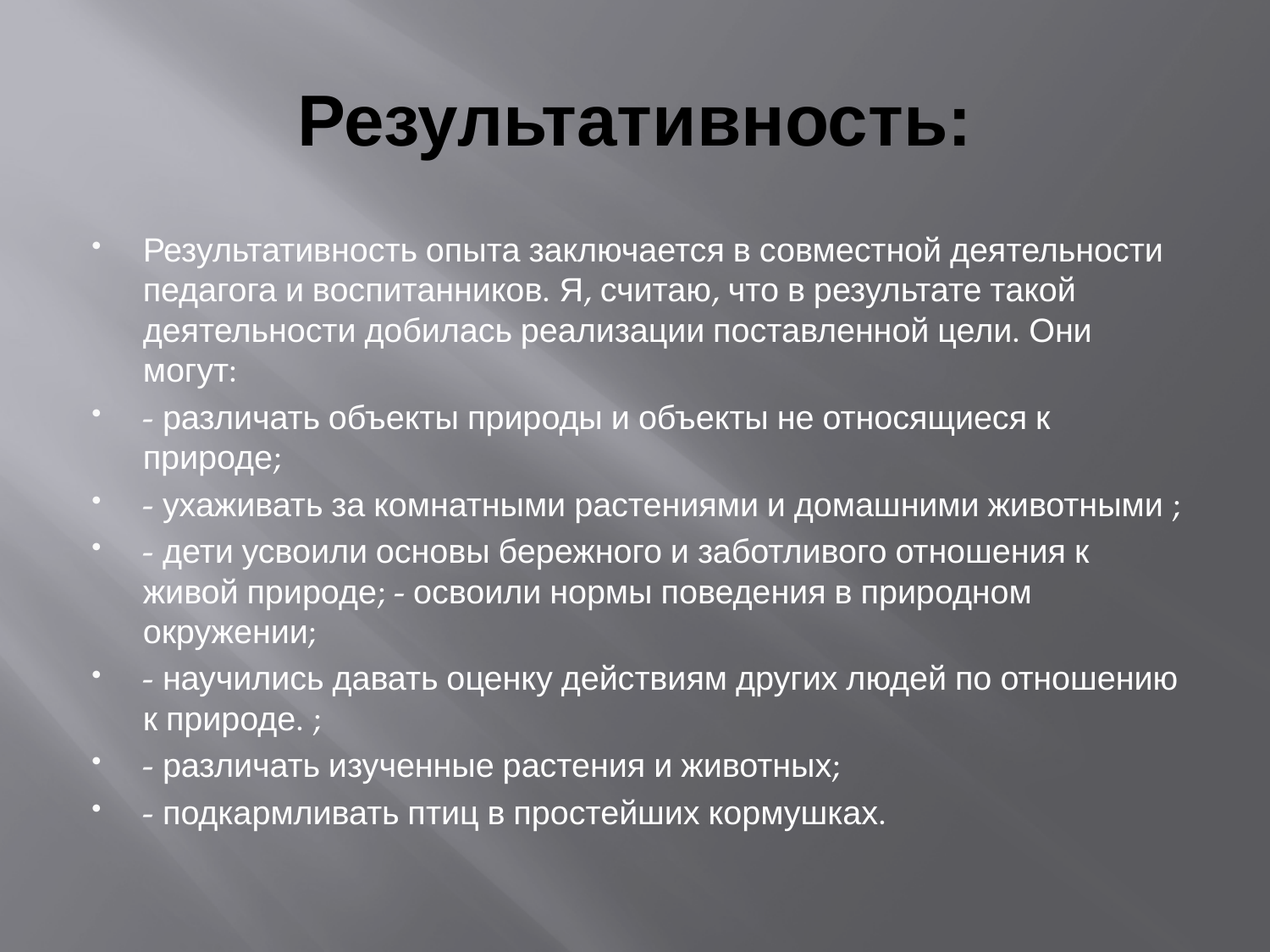

# Результативность:
Результативность опыта заключается в совместной деятельности педагога и воспитанников. Я, считаю, что в результате такой деятельности добилась реализации поставленной цели. Они могут:
- различать объекты природы и объекты не относящиеся к природе;
- ухаживать за комнатными растениями и домашними животными ;
- дети усвоили основы бережного и заботливого отношения к живой природе; - освоили нормы поведения в природном окружении;
- научились давать оценку действиям других людей по отношению к природе. ;
- различать изученные растения и животных;
- подкармливать птиц в простейших кормушках.